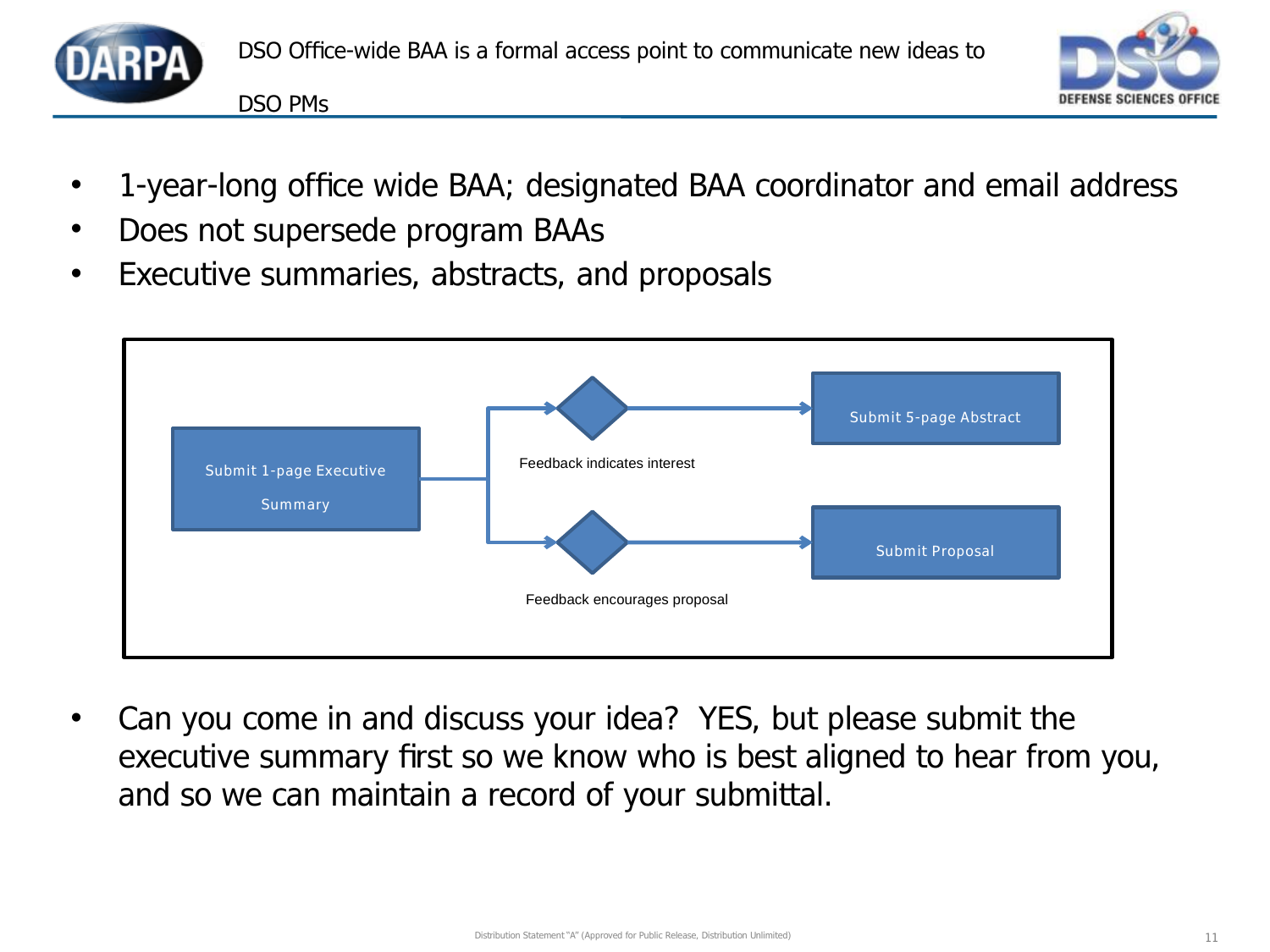

DSO Office-wide BAA is a formal access point to communicate new ideas to DSO PMs
1-year-long office wide BAA; designated BAA coordinator and email address
Does not supersede program BAAs
Executive summaries, abstracts, and proposals

Can you come in and discuss your idea?  YES, but please submit the executive summary first so we know who is best aligned to hear from you, and so we can maintain a record of your submittal.

Submit 5-page Abstract

Submit 1-page Executive Summary
Feedback indicates interest
Submit Proposal

Feedback encourages proposal
Distribution Statement “A” (Approved for Public Release, Distribution Unlimited)
11